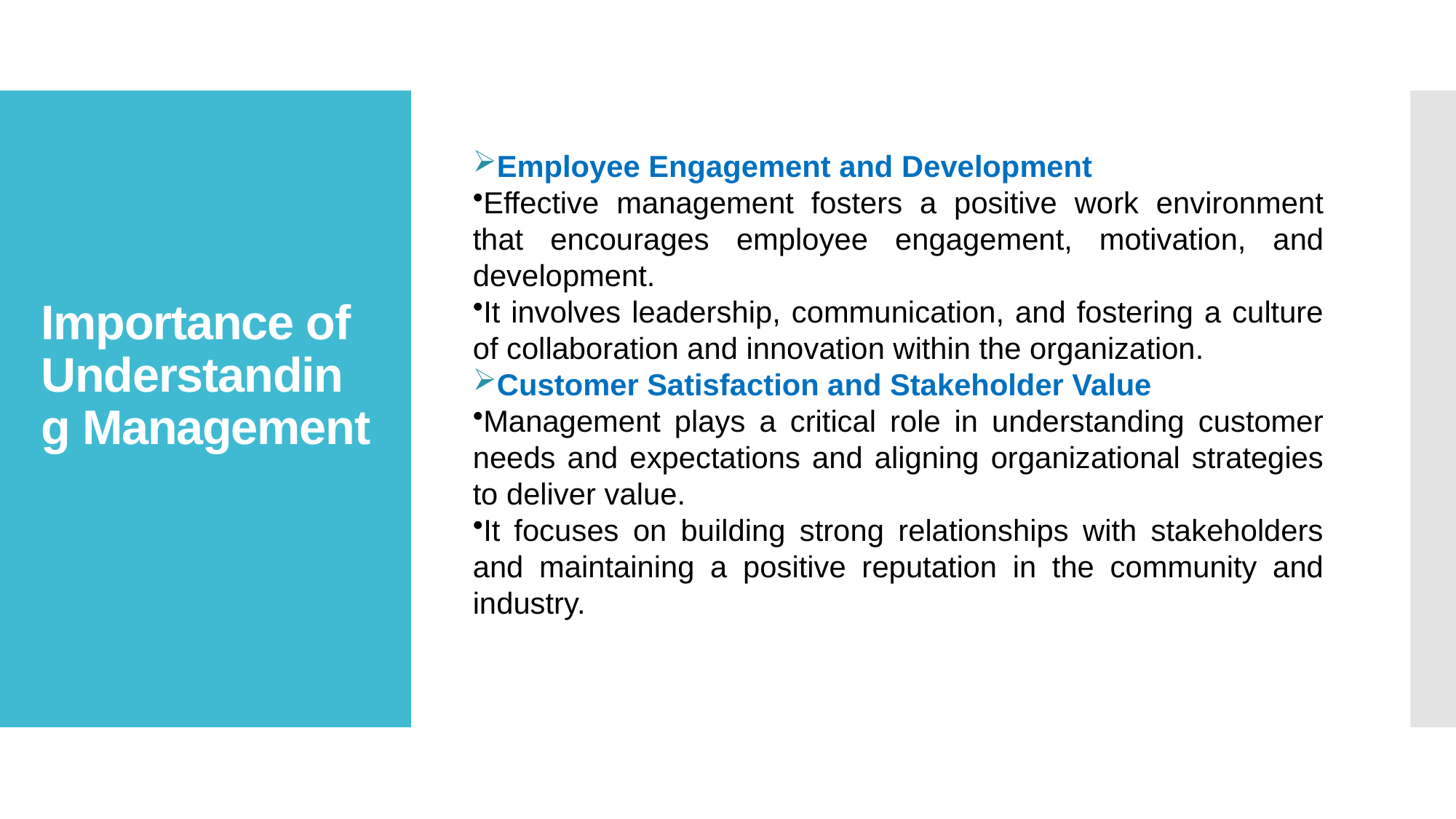

Employee Engagement and Development
Effective management fosters a positive work environment that encourages employee engagement, motivation, and development.
It involves leadership, communication, and fostering a culture of collaboration and innovation within the organization.
Customer Satisfaction and Stakeholder Value
Management plays a critical role in understanding customer needs and expectations and aligning organizational strategies to deliver value.
It focuses on building strong relationships with stakeholders and maintaining a positive reputation in the community and industry.

# Importance of Understanding Management